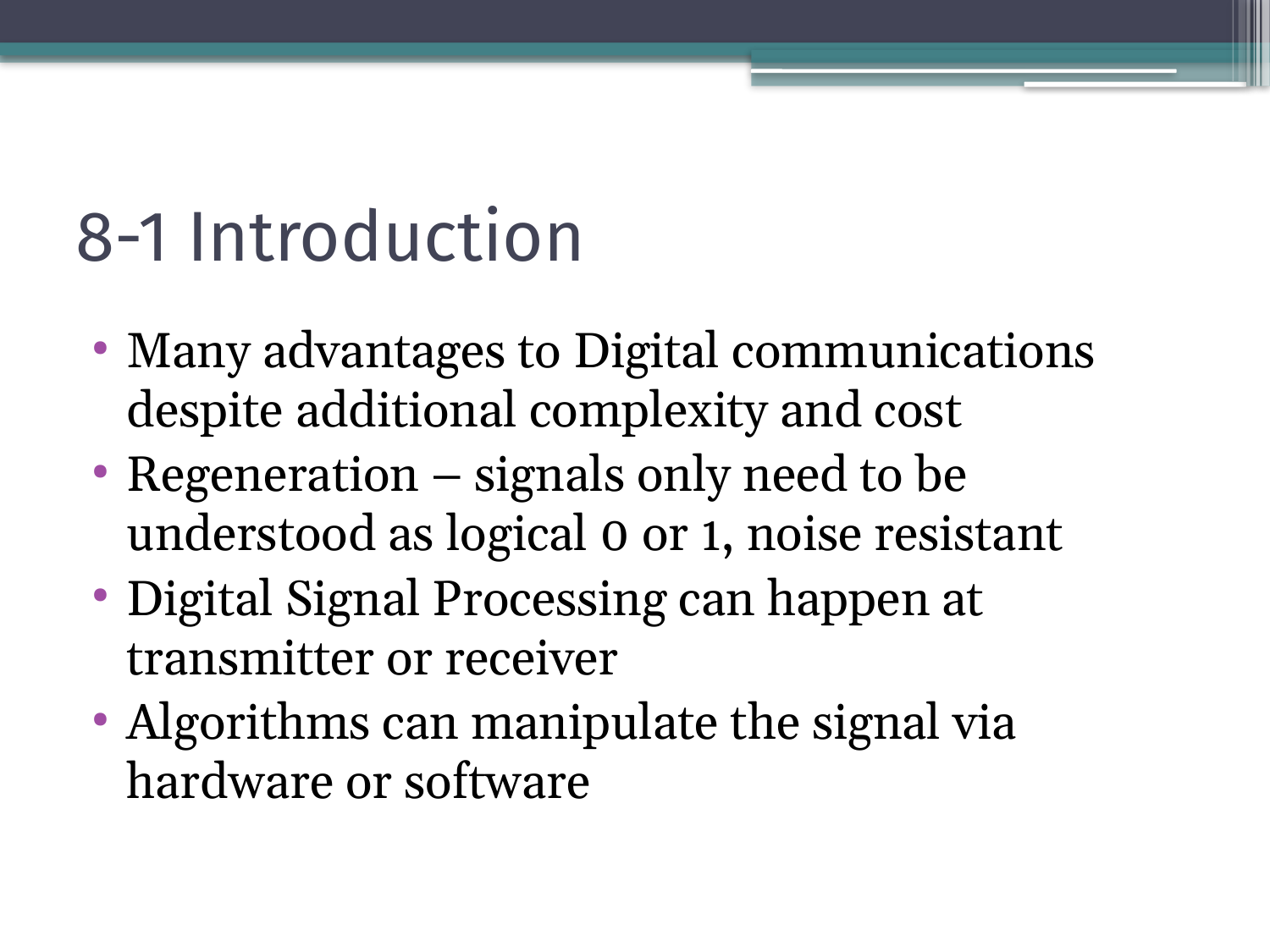

# 8-1 Introduction
Many advantages to Digital communications despite additional complexity and cost
Regeneration – signals only need to be understood as logical 0 or 1, noise resistant
Digital Signal Processing can happen at transmitter or receiver
Algorithms can manipulate the signal via hardware or software